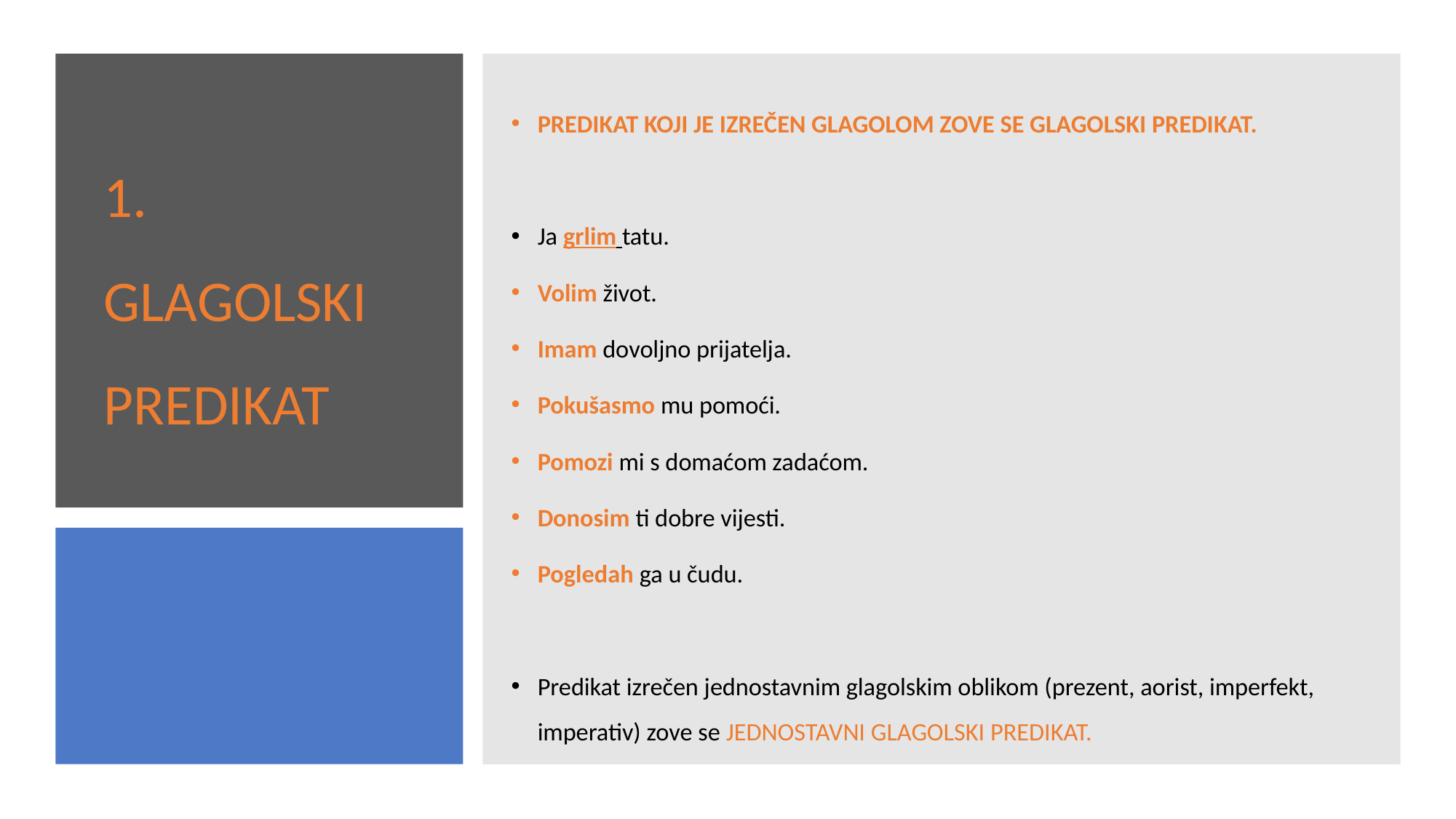

# 1. GLAGOLSKI PREDIKAT
PREDIKAT KOJI JE IZREČEN GLAGOLOM ZOVE SE GLAGOLSKI PREDIKAT.

Ja grlim tatu.
Volim život.
Imam dovoljno prijatelja.
Pokušasmo mu pomoći.
Pomozi mi s domaćom zadaćom.
Donosim ti dobre vijesti.
Pogledah ga u čudu.

Predikat izrečen jednostavnim glagolskim oblikom (prezent, aorist, imperfekt, imperativ) zove se JEDNOSTAVNI GLAGOLSKI PREDIKAT.